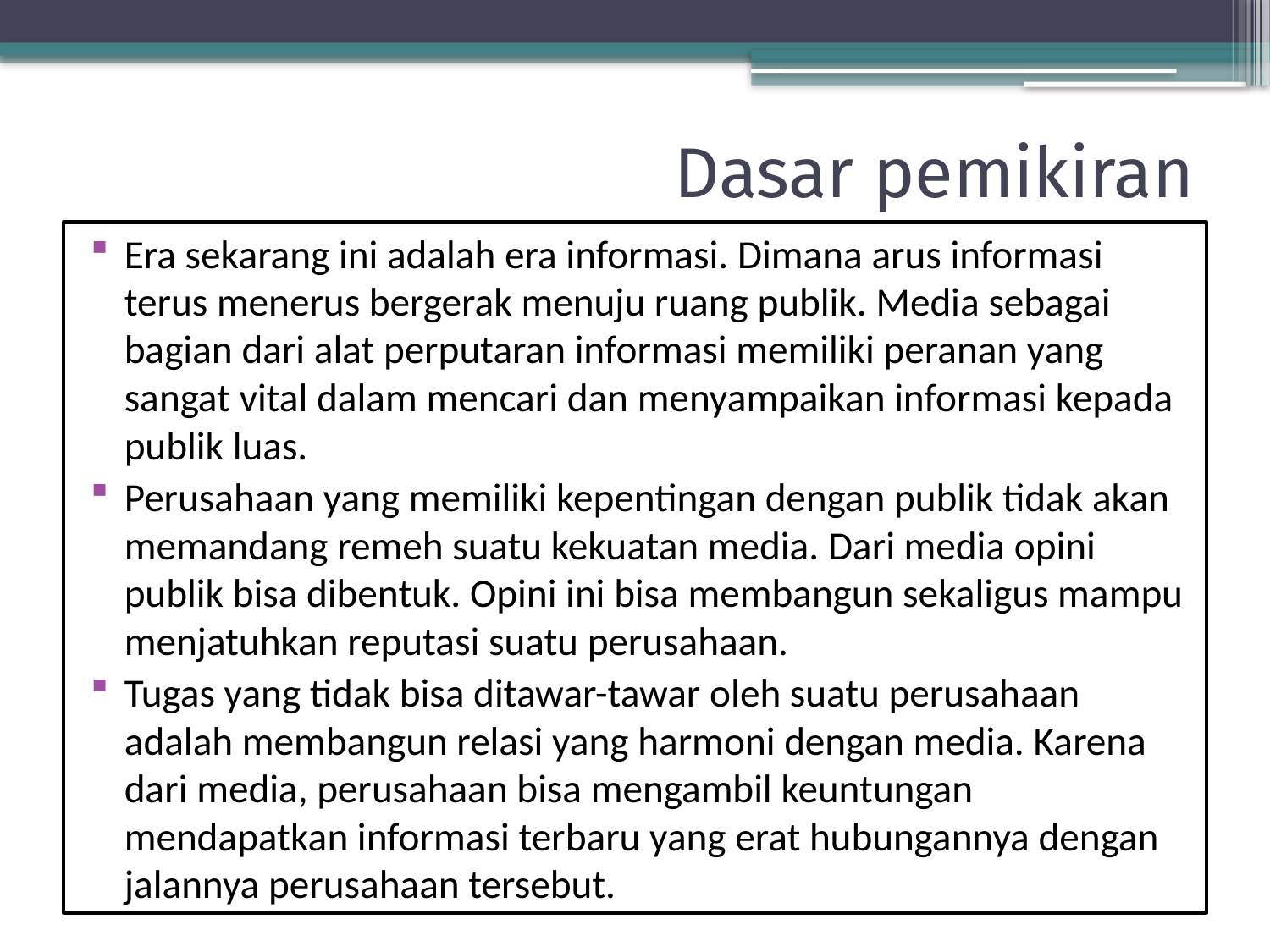

# Dasar pemikiran
Era sekarang ini adalah era informasi. Dimana arus informasi terus menerus bergerak menuju ruang publik. Media sebagai bagian dari alat perputaran informasi memiliki peranan yang sangat vital dalam mencari dan menyampaikan informasi kepada publik luas.
Perusahaan yang memiliki kepentingan dengan publik tidak akan memandang remeh suatu kekuatan media. Dari media opini publik bisa dibentuk. Opini ini bisa membangun sekaligus mampu menjatuhkan reputasi suatu perusahaan.
Tugas yang tidak bisa ditawar-tawar oleh suatu perusahaan adalah membangun relasi yang harmoni dengan media. Karena dari media, perusahaan bisa mengambil keuntungan mendapatkan informasi terbaru yang erat hubungannya dengan jalannya perusahaan tersebut.